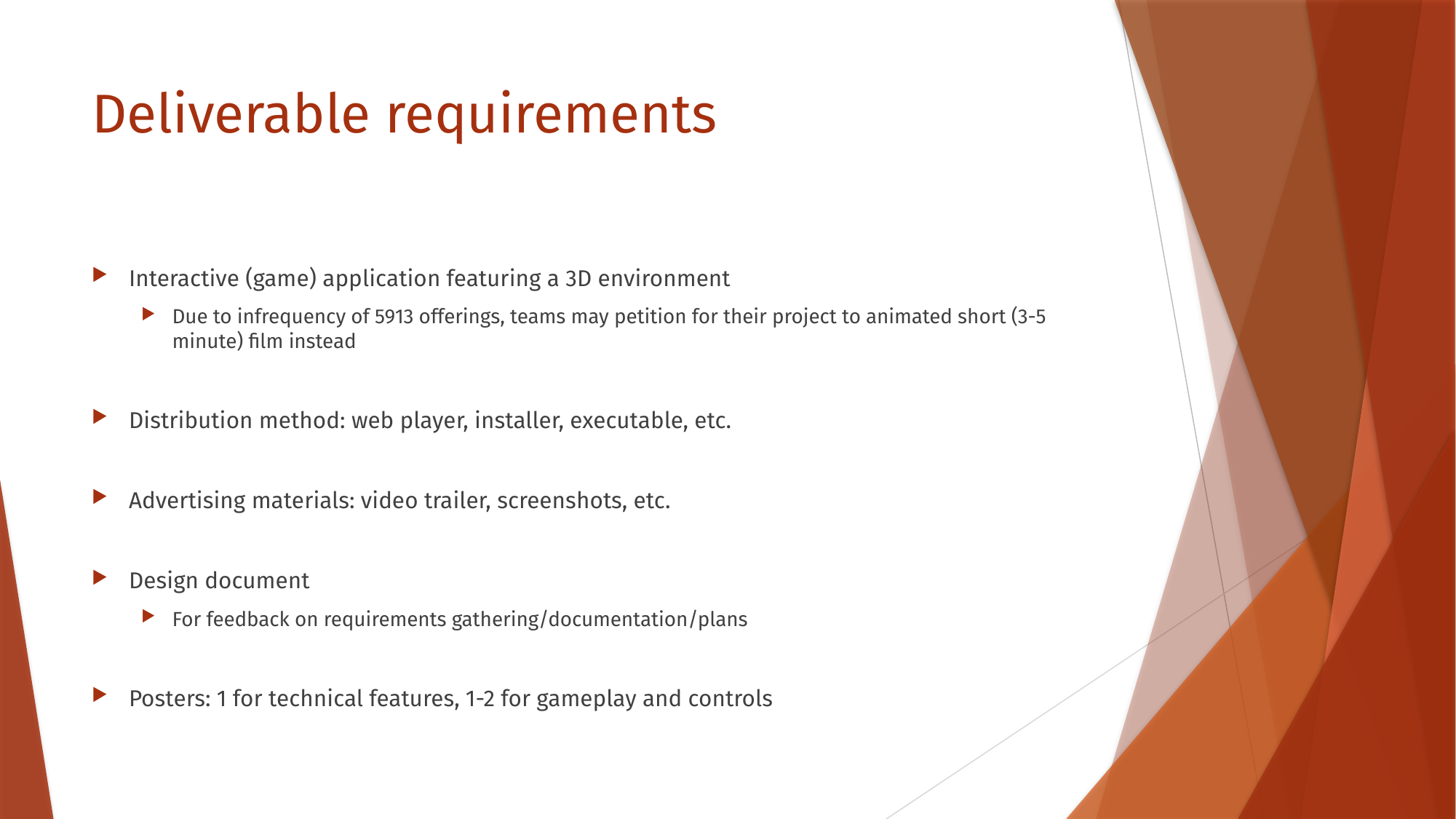

# Deliverable requirements
Interactive (game) application featuring a 3D environment
Due to infrequency of 5913 offerings, teams may petition for their project to animated short (3-5 minute) film instead

Distribution method: web player, installer, executable, etc.

Advertising materials: video trailer, screenshots, etc.

Design document
For feedback on requirements gathering/documentation/plans

Posters: 1 for technical features, 1-2 for gameplay and controls